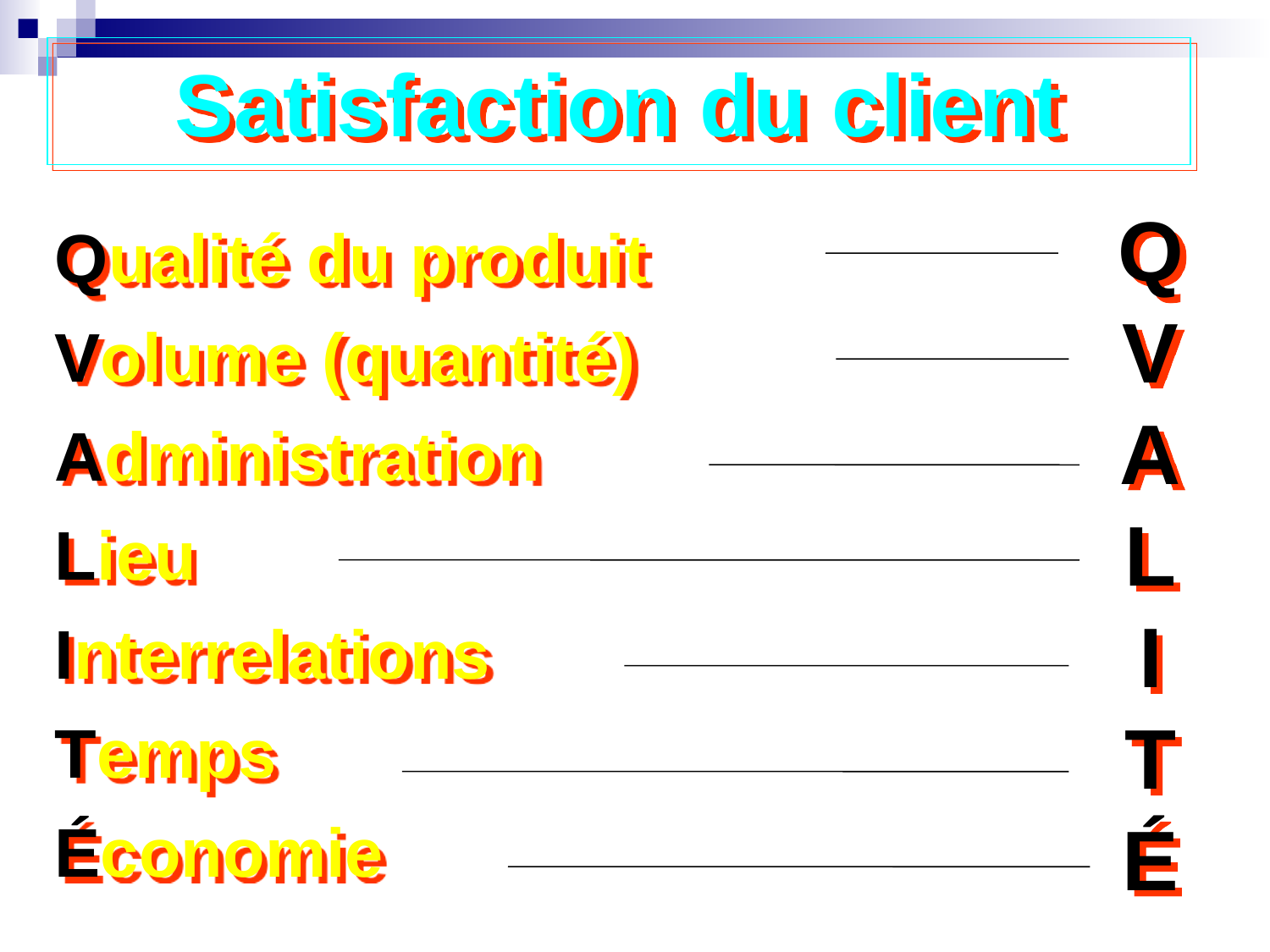

Satisfaction du client
Q
V
A
L
I
T
É

Qualité du produit
Volume (quantité)
Administration
Lieu
Interrelations
Temps
Économie